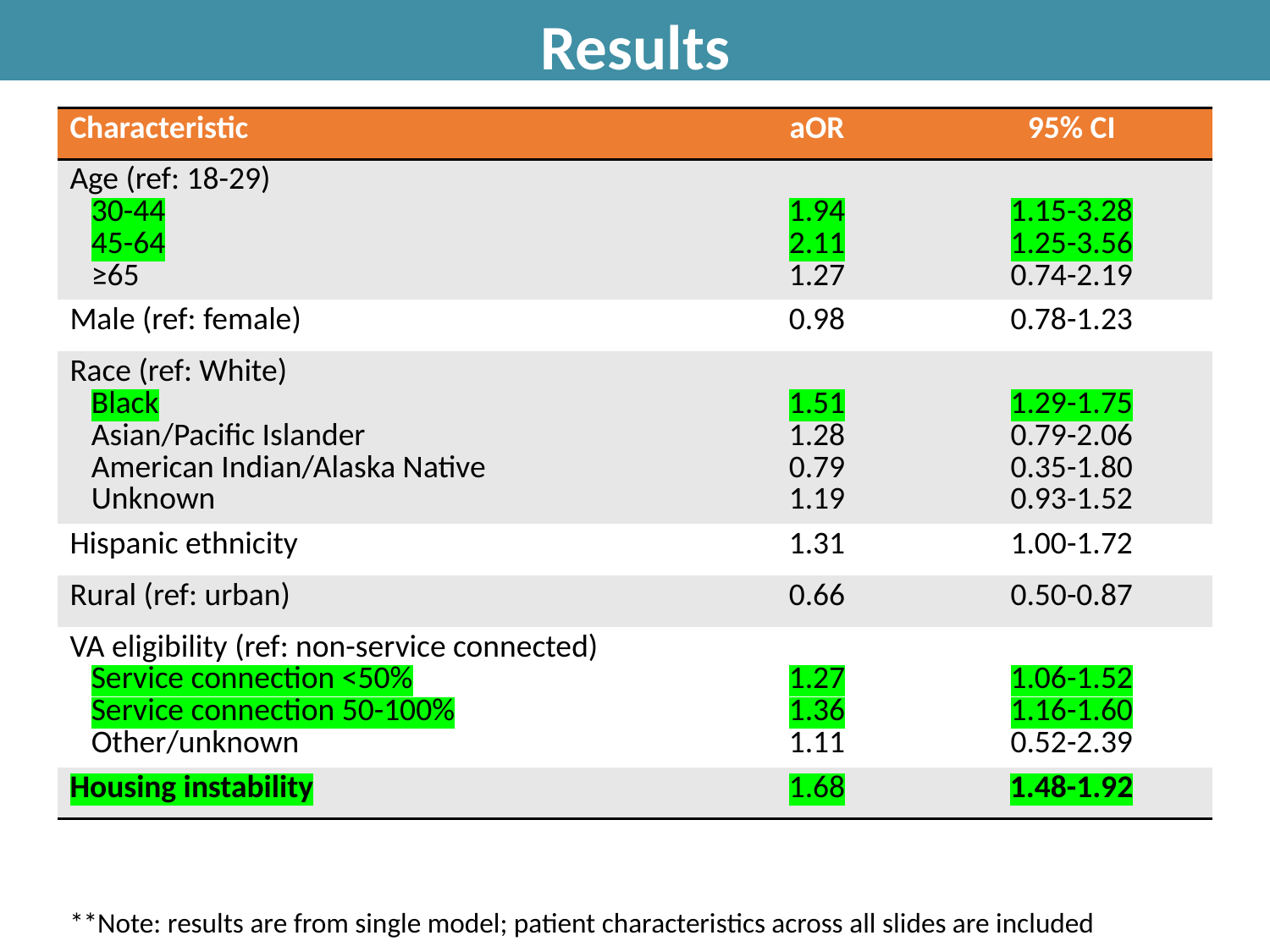

Results
| Characteristic | aOR | 95% CI |
| --- | --- | --- |
| Age (ref: 18-29) 30-44 45-64 ≥65 | 1.94 2.11 1.27 | 1.15-3.28 1.25-3.56 0.74-2.19 |
| Male (ref: female) | 0.98 | 0.78-1.23 |
| Race (ref: White) Black Asian/Pacific Islander American Indian/Alaska Native Unknown | 1.51 1.28 0.79 1.19 | 1.29-1.75 0.79-2.06 0.35-1.80 0.93-1.52 |
| Hispanic ethnicity | 1.31 | 1.00-1.72 |
| Rural (ref: urban) | 0.66 | 0.50-0.87 |
| VA eligibility (ref: non-service connected) Service connection <50% Service connection 50-100% Other/unknown | 1.27 1.36 1.11 | 1.06-1.52 1.16-1.60 0.52-2.39 |
| Housing instability | 1.68 | 1.48-1.92 |
**Note: results are from single model; patient characteristics across all slides are included